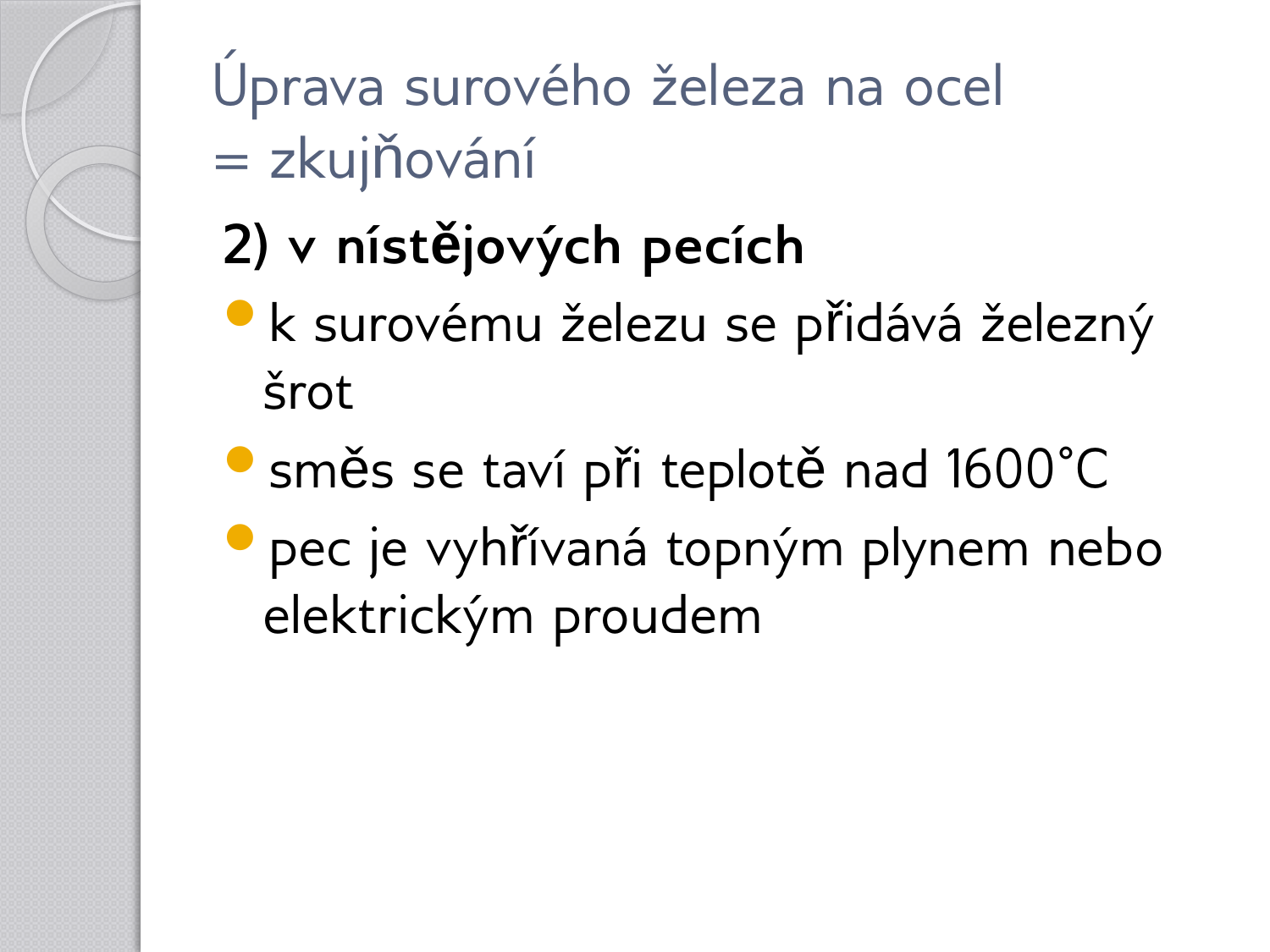

# Úprava surového železa na ocel = zkujňování
2) v nístějových pecích
k surovému železu se přidává železný šrot
směs se taví při teplotě nad 1600˚C
pec je vyhřívaná topným plynem nebo elektrickým proudem